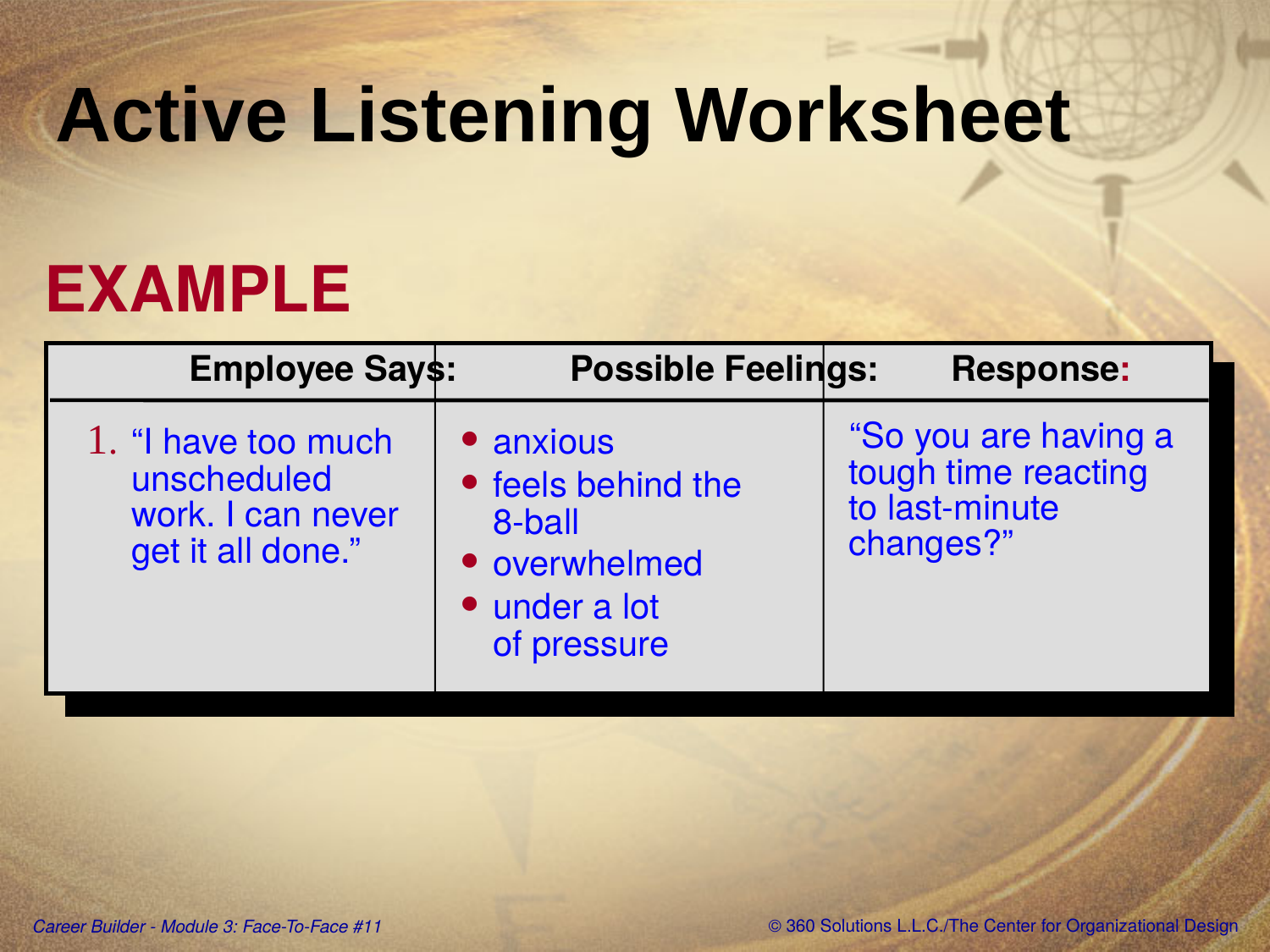

# Active Listening Worksheet
EXAMPLE

	Employee Says:	Possible Feelings:	Response:

1.	“I have too much unscheduled work. I can never get it all done.”
•	anxious
•	feels behind the
8-ball
•	overwhelmed
•	under a lot
of pressure

“So you are having a tough time reacting to last-minute changes?”
© 360 Solutions L.L.C./The Center for Organizational Design
Career Builder - Module 3: Face-To-Face #11